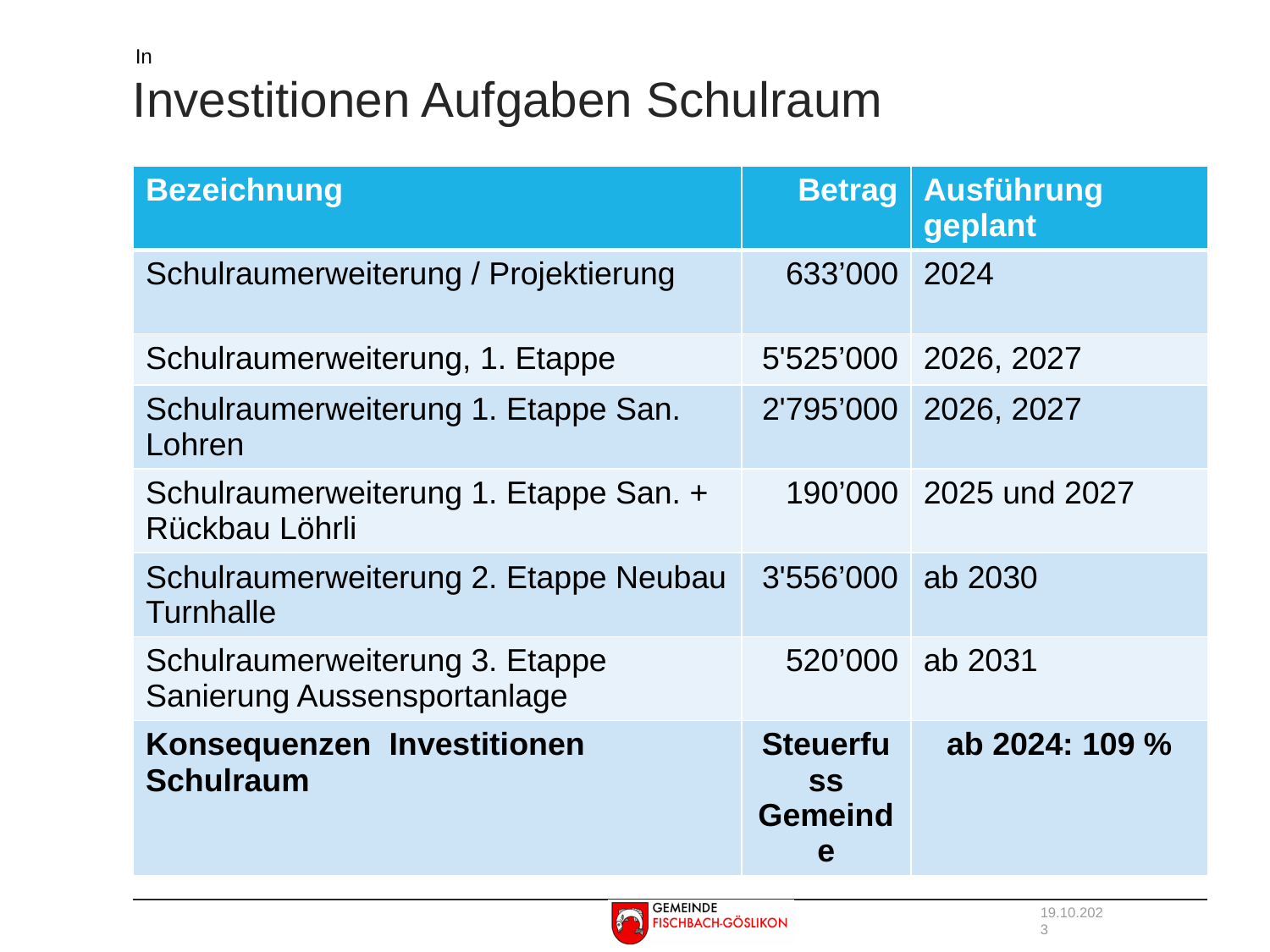

In
# Investitionen Aufgaben Schulraum
| Bezeichnung | Betrag | Ausführung geplant |
| --- | --- | --- |
| Schulraumerweiterung / Projektierung | 633’000 | 2024 |
| Schulraumerweiterung, 1. Etappe | 5'525’000 | 2026, 2027 |
| Schulraumerweiterung 1. Etappe San. Lohren | 2'795’000 | 2026, 2027 |
| Schulraumerweiterung 1. Etappe San. + Rückbau Löhrli | 190’000 | 2025 und 2027 |
| Schulraumerweiterung 2. Etappe Neubau Turnhalle | 3'556’000 | ab 2030 |
| Schulraumerweiterung 3. Etappe Sanierung Aussensportanlage | 520’000 | ab 2031 |
| Konsequenzen Investitionen Schulraum | Steuerfuss Gemeinde | ab 2024: 109 % |
19.10.2023